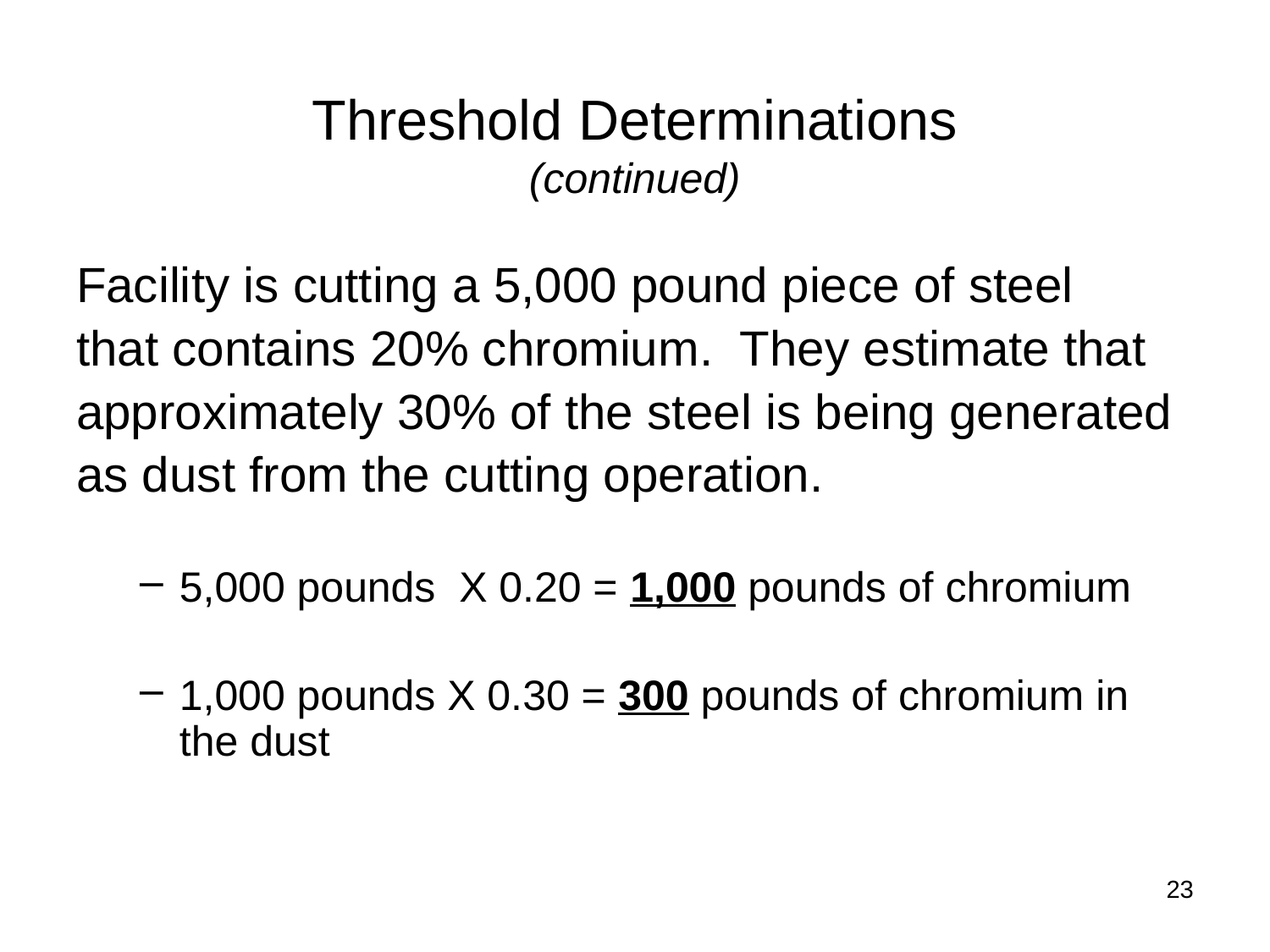

# Threshold Determinations (continued)
Facility is cutting a 5,000 pound piece of steel
that contains 20% chromium.  They estimate that
approximately 30% of the steel is being generated
as dust from the cutting operation.

5,000 pounds  X 0.20 = 1,000 pounds of chromium

1,000 pounds X 0.30 = 300 pounds of chromium in the dust
23